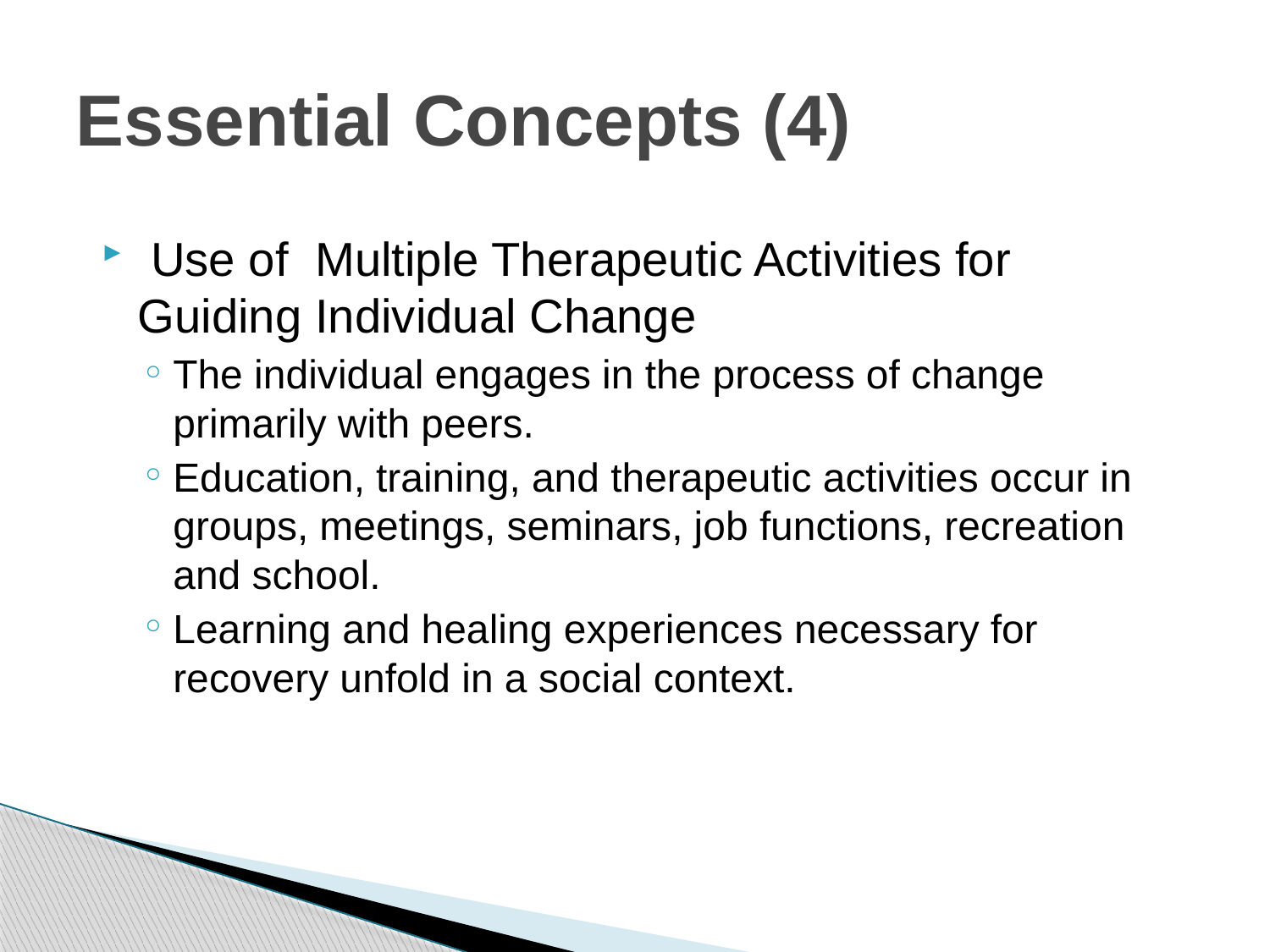

# Essential Concepts (4)
 Use of  Multiple Therapeutic Activities for Guiding Individual Change
The individual engages in the process of change primarily with peers.
Education, training, and therapeutic activities occur in groups, meetings, seminars, job functions, recreation and school.
Learning and healing experiences necessary for recovery unfold in a social context.